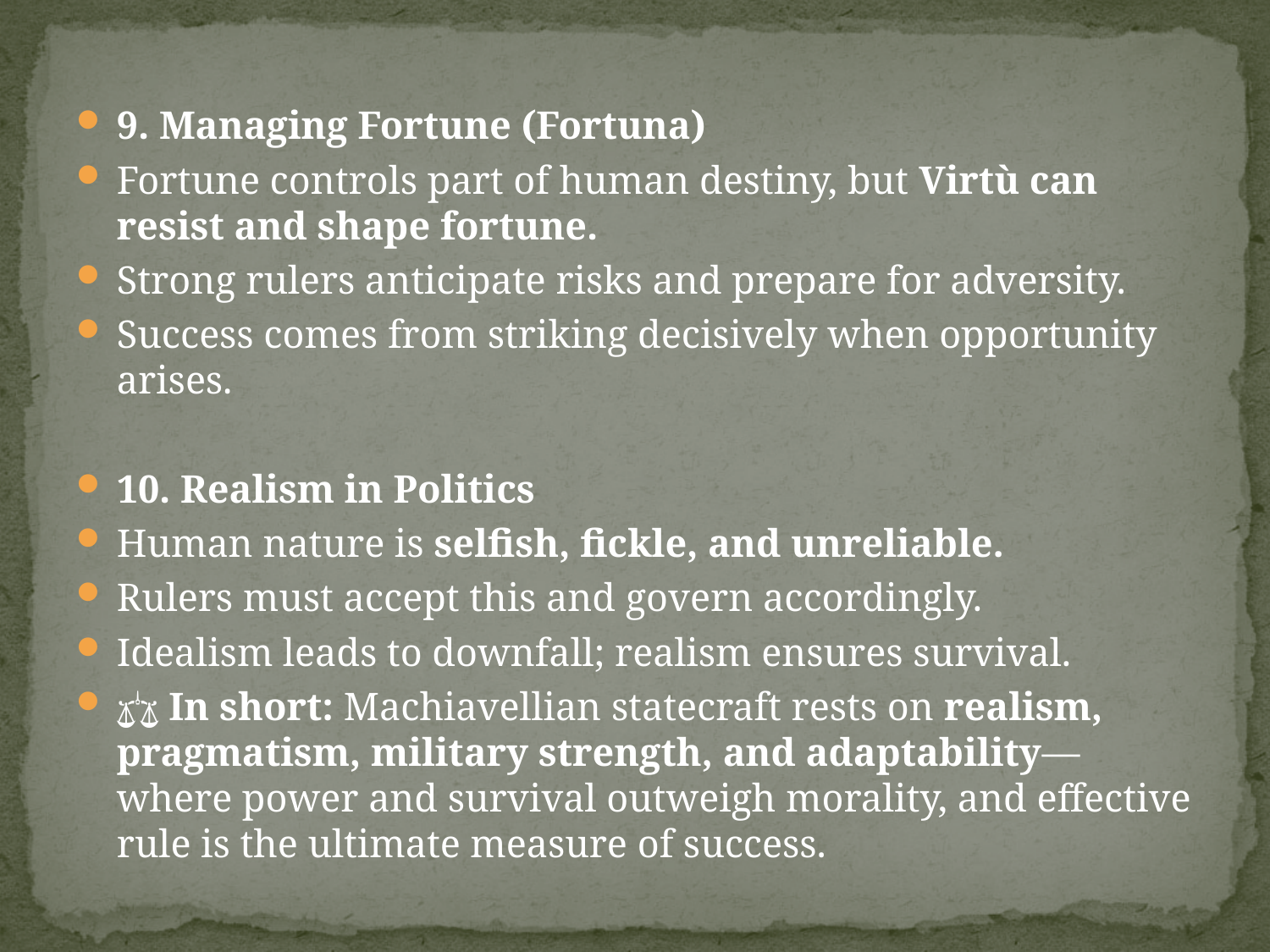

#
9. Managing Fortune (Fortuna)
Fortune controls part of human destiny, but Virtù can resist and shape fortune.
Strong rulers anticipate risks and prepare for adversity.
Success comes from striking decisively when opportunity arises.

10. Realism in Politics
Human nature is selfish, fickle, and unreliable.
Rulers must accept this and govern accordingly.
Idealism leads to downfall; realism ensures survival.
⚖️ In short: Machiavellian statecraft rests on realism, pragmatism, military strength, and adaptability—where power and survival outweigh morality, and effective rule is the ultimate measure of success.